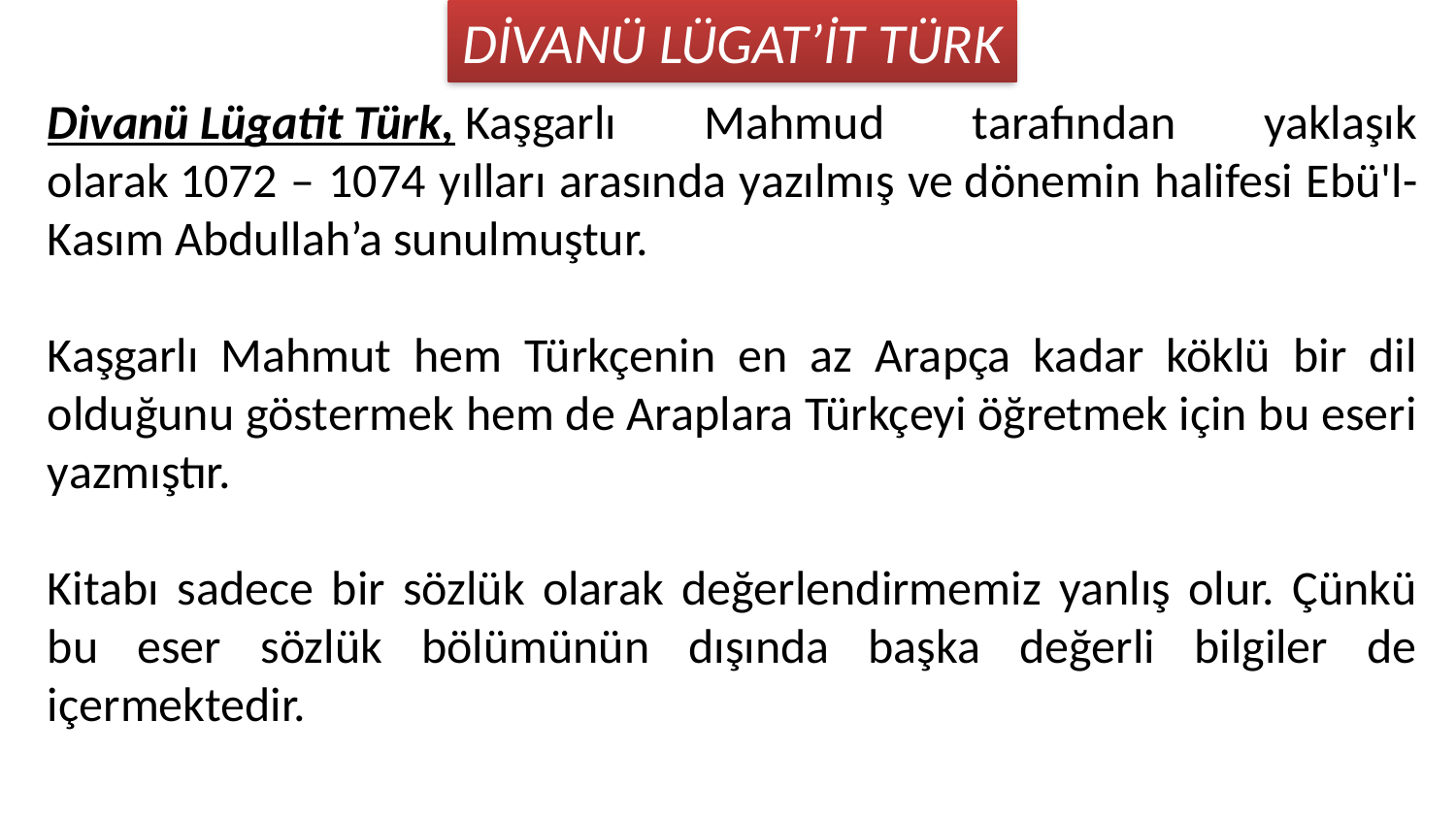

DİVANÜ LÜGAT’İT TÜRK
Divanü Lügatit Türk, Kaşgarlı Mahmud tarafından yaklaşık olarak 1072 – 1074 yılları arasında yazılmış ve dönemin halifesi Ebü'l-Kasım Abdullah’a sunulmuştur.

Kaşgarlı Mahmut hem Türkçenin en az Arapça kadar köklü bir dil olduğunu göstermek hem de Araplara Türkçeyi öğretmek için bu eseri yazmıştır.

Kitabı sadece bir sözlük olarak değerlendirmemiz yanlış olur. Çünkü bu eser sözlük bölümünün dışında başka değerli bilgiler de içermektedir.